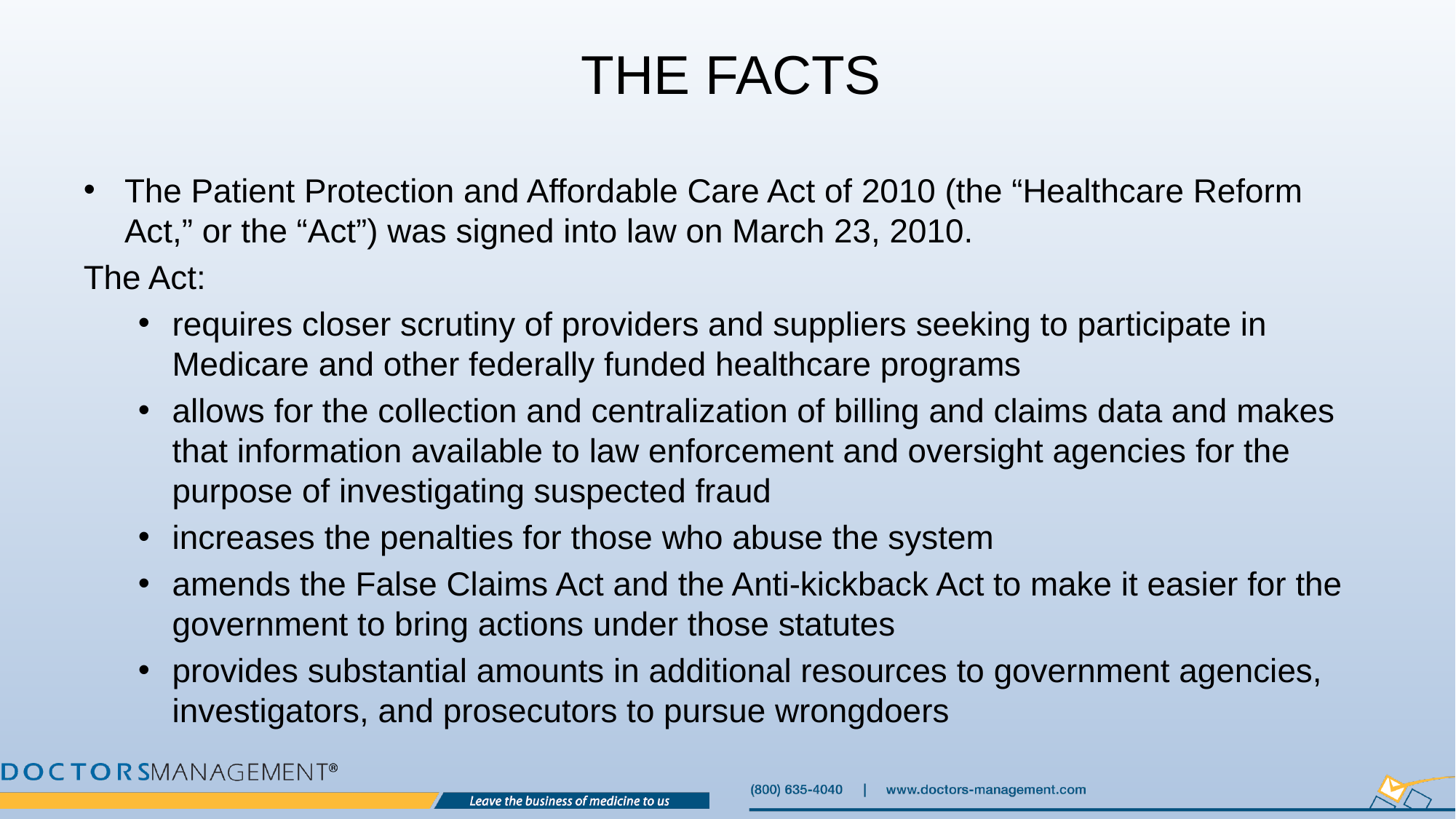

# The Facts
The Patient Protection and Affordable Care Act of 2010 (the “Healthcare Reform Act,” or the “Act”) was signed into law on March 23, 2010.
The Act:
requires closer scrutiny of providers and suppliers seeking to participate in Medicare and other federally funded healthcare programs
allows for the collection and centralization of billing and claims data and makes that information available to law enforcement and oversight agencies for the purpose of investigating suspected fraud
increases the penalties for those who abuse the system
amends the False Claims Act and the Anti-kickback Act to make it easier for the government to bring actions under those statutes
provides substantial amounts in additional resources to government agencies, investigators, and prosecutors to pursue wrongdoers